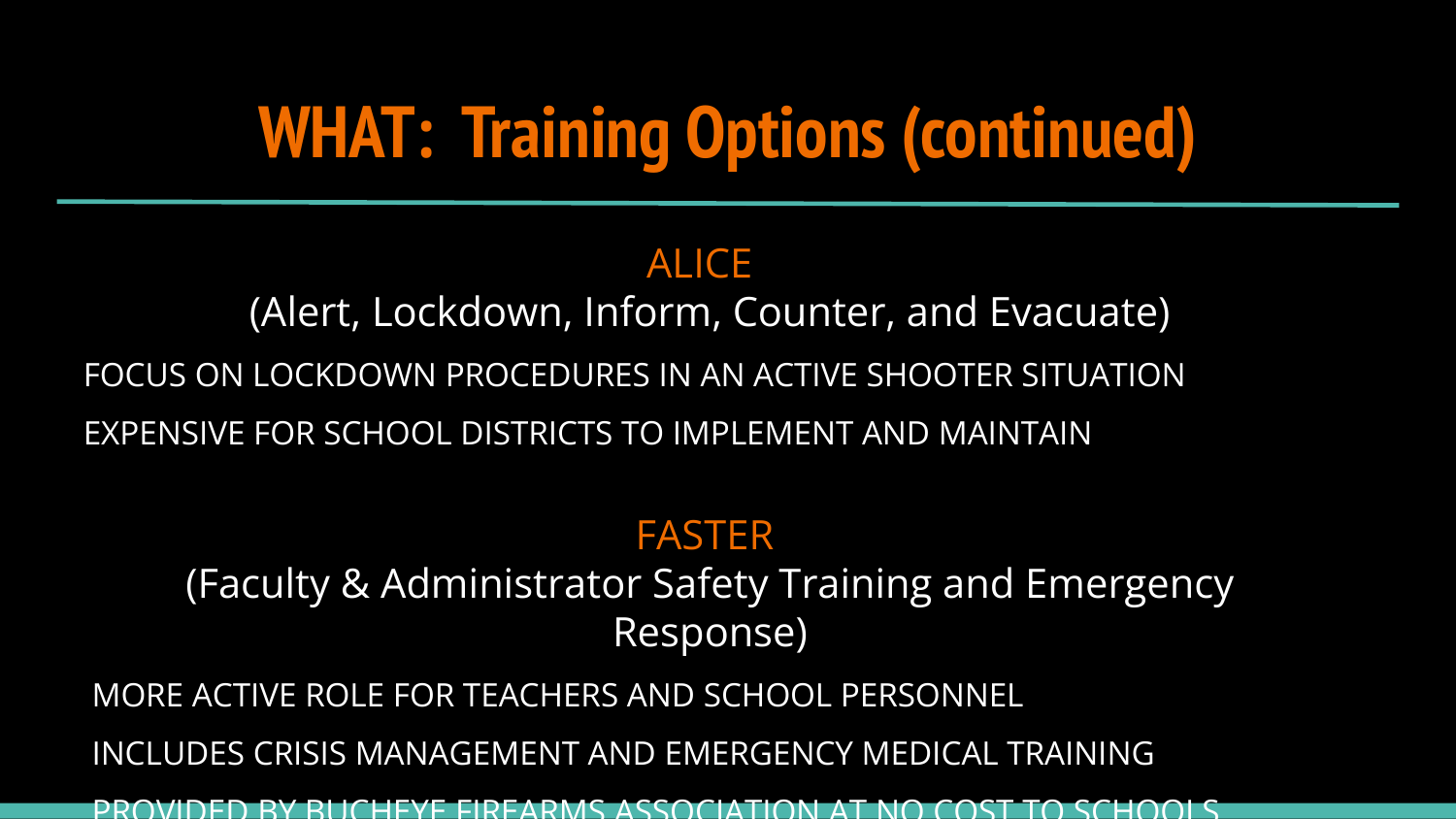

# WHAT:  Training Options (continued)
ALICE
(Alert, Lockdown, Inform, Counter, and Evacuate)
FOCUS ON LOCKDOWN PROCEDURES IN AN ACTIVE SHOOTER SITUATION
EXPENSIVE FOR SCHOOL DISTRICTS TO IMPLEMENT AND MAINTAIN

FASTER
(Faculty & Administrator Safety Training and Emergency Response)
 MORE ACTIVE ROLE FOR TEACHERS AND SCHOOL PERSONNEL
 INCLUDES CRISIS MANAGEMENT AND EMERGENCY MEDICAL TRAINING
 PROVIDED BY BUCHEYE FIREARMS ASSOCIATION AT NO COST TO SCHOOLS